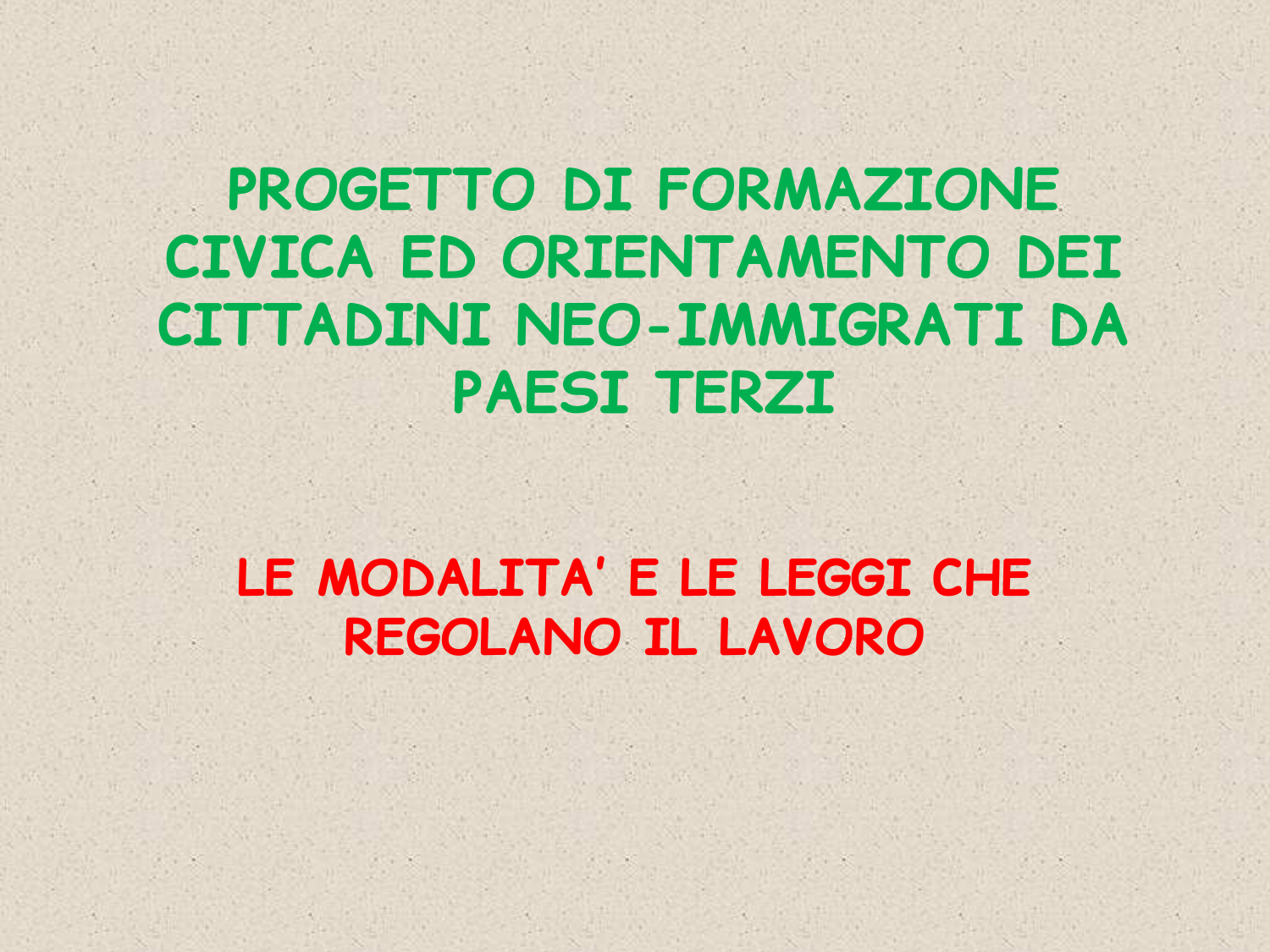

# PROGETTO DI FORMAZIONE CIVICA ED ORIENTAMENTO DEI CITTADINI NEO-IMMIGRATI DA PAESI TERZI
LE MODALITA’ E LE LEGGI CHE REGOLANO IL LAVORO